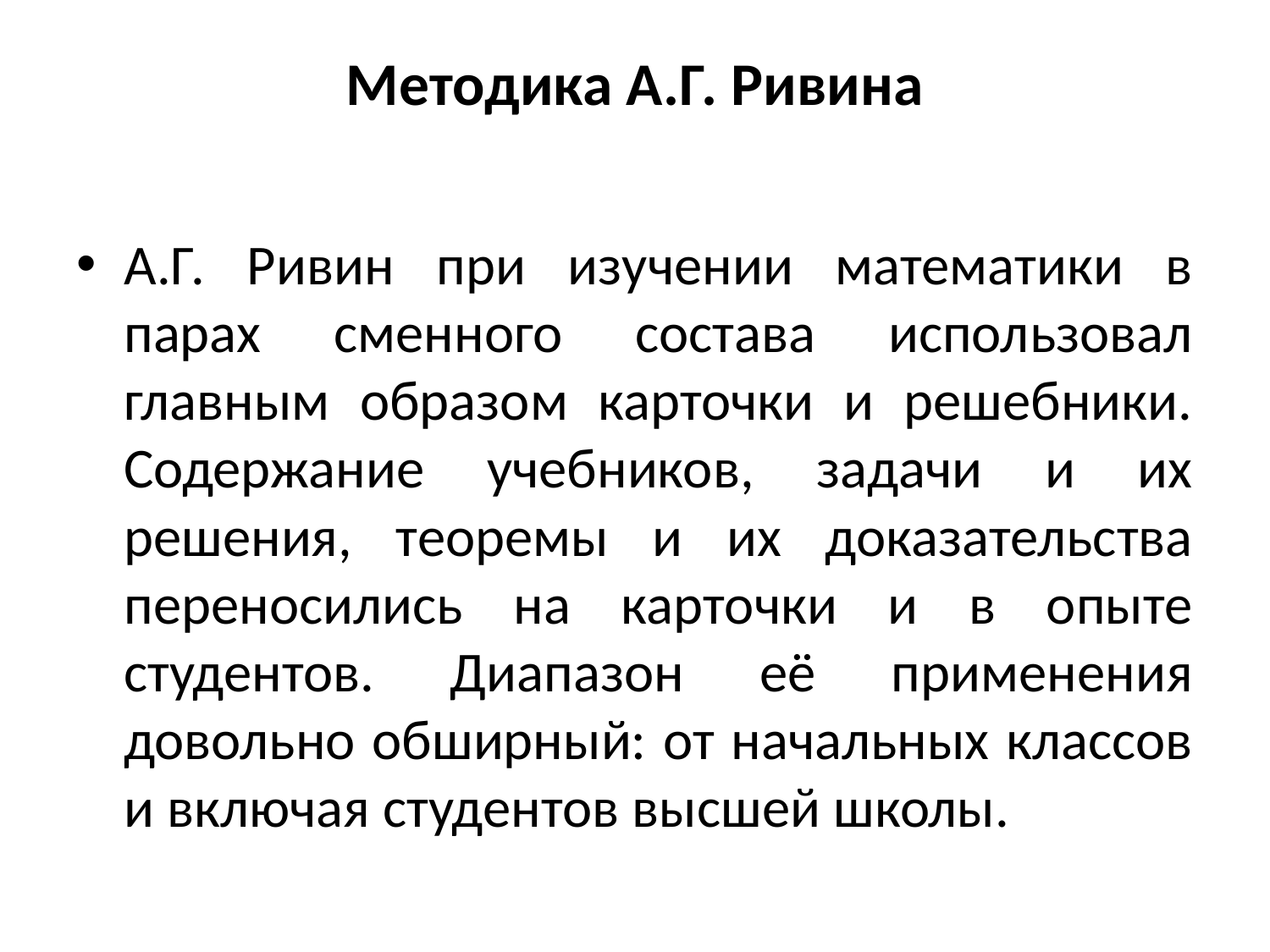

# Методика А.Г. Ривина
А.Г. Ривин при изучении математики в парах сменного состава использовал главным образом карточки и решебники. Содержание учебников, задачи и их решения, теоремы и их доказательства переносились на карточки и в опыте студентов. Диапазон её применения довольно обширный: от начальных классов и включая студентов высшей школы.